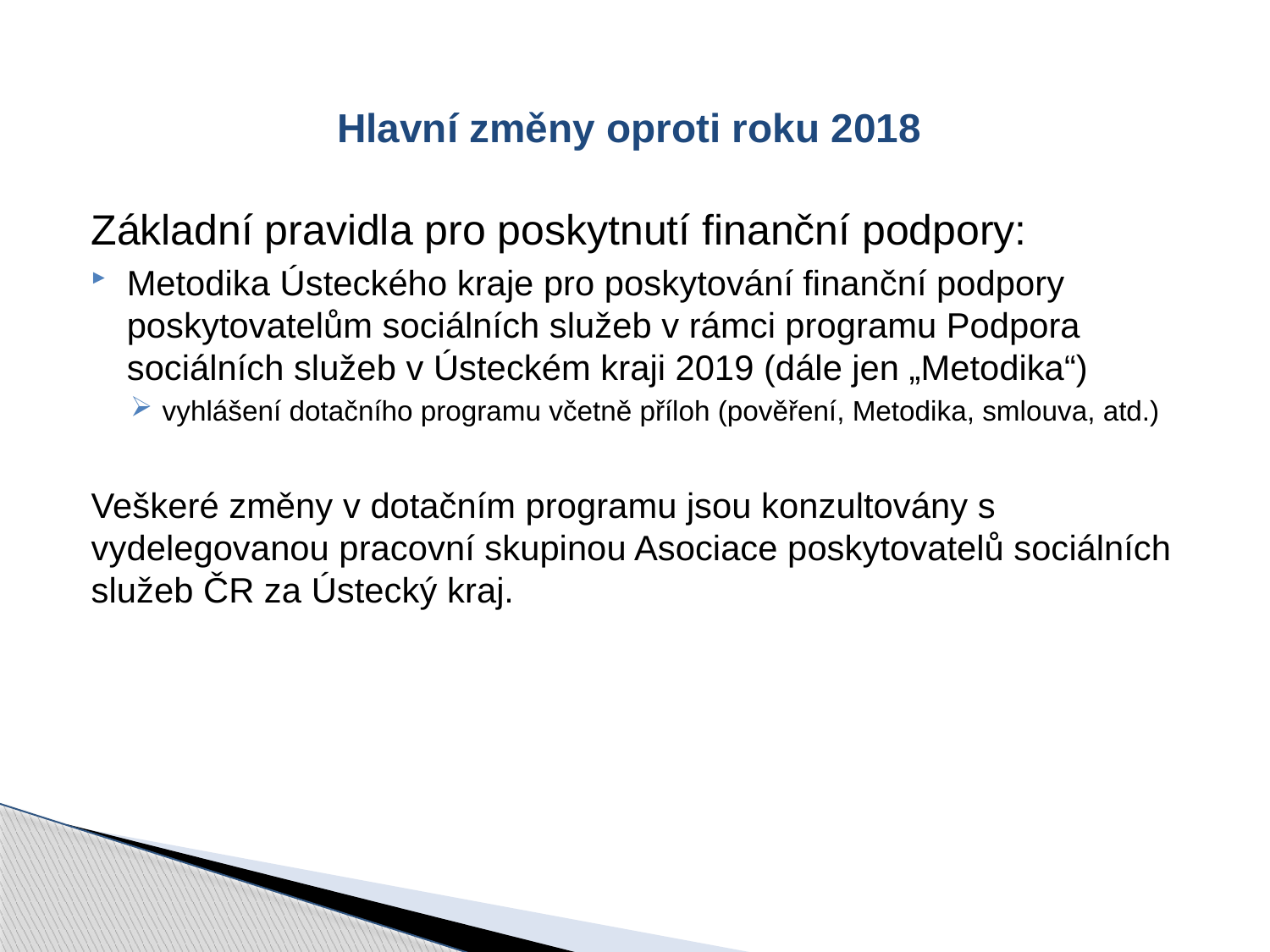

# Hlavní změny oproti roku 2018
Základní pravidla pro poskytnutí finanční podpory:
Metodika Ústeckého kraje pro poskytování finanční podpory poskytovatelům sociálních služeb v rámci programu Podpora sociálních služeb v Ústeckém kraji 2019 (dále jen „Metodika“)
vyhlášení dotačního programu včetně příloh (pověření, Metodika, smlouva, atd.)

Veškeré změny v dotačním programu jsou konzultovány s vydelegovanou pracovní skupinou Asociace poskytovatelů sociálních služeb ČR za Ústecký kraj.